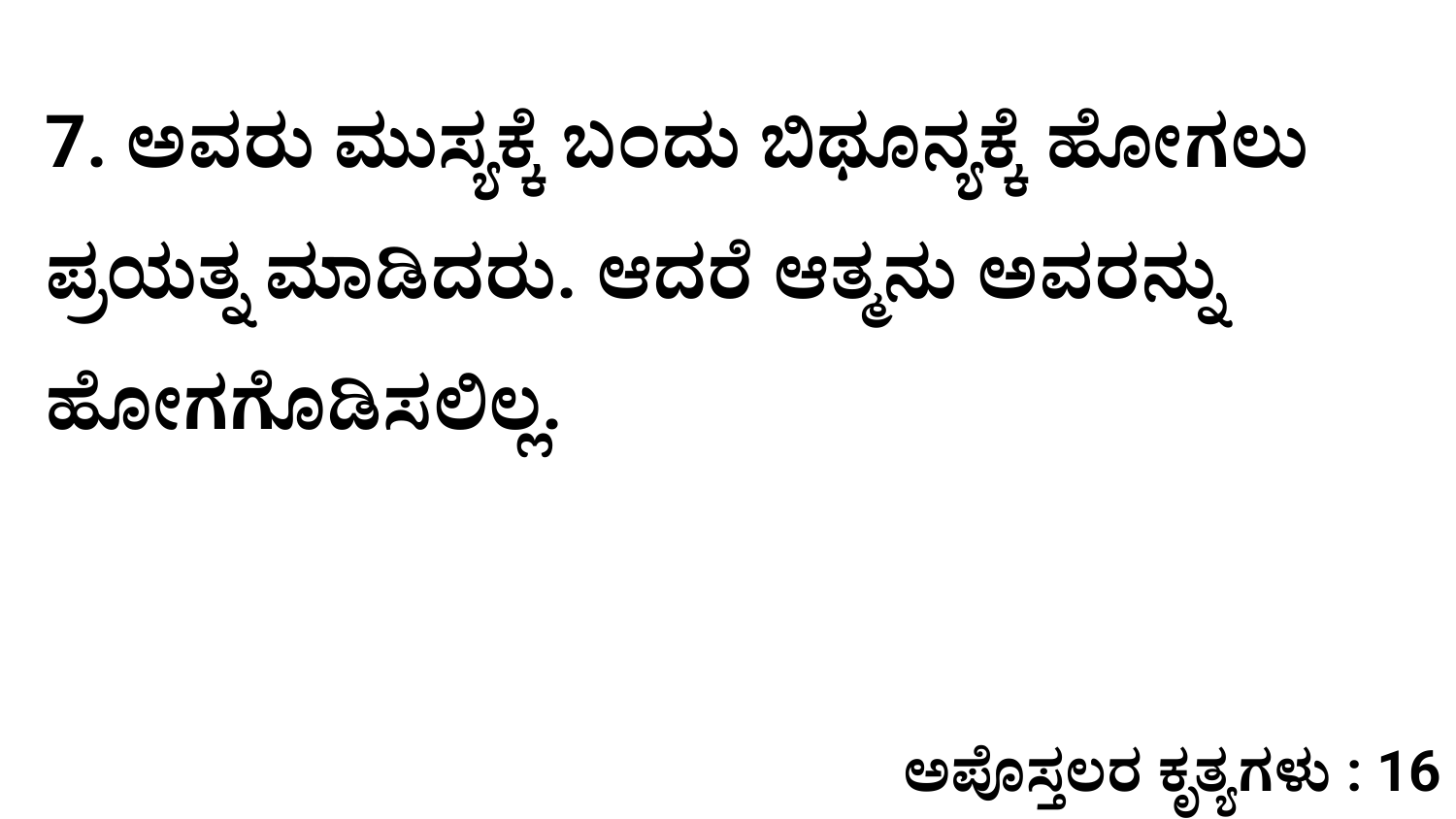

7. ಅವರು ಮುಸ್ಯಕ್ಕೆ ಬಂದು ಬಿಥೂನ್ಯಕ್ಕೆ ಹೋಗಲು ಪ್ರಯತ್ನ ಮಾಡಿದರು. ಆದರೆ ಆತ್ಮನು ಅವರನ್ನು ಹೋಗಗೊಡಿಸಲಿಲ್ಲ.
ಅಪೊಸ್ತಲರ ಕೃತ್ಯಗಳು : 16